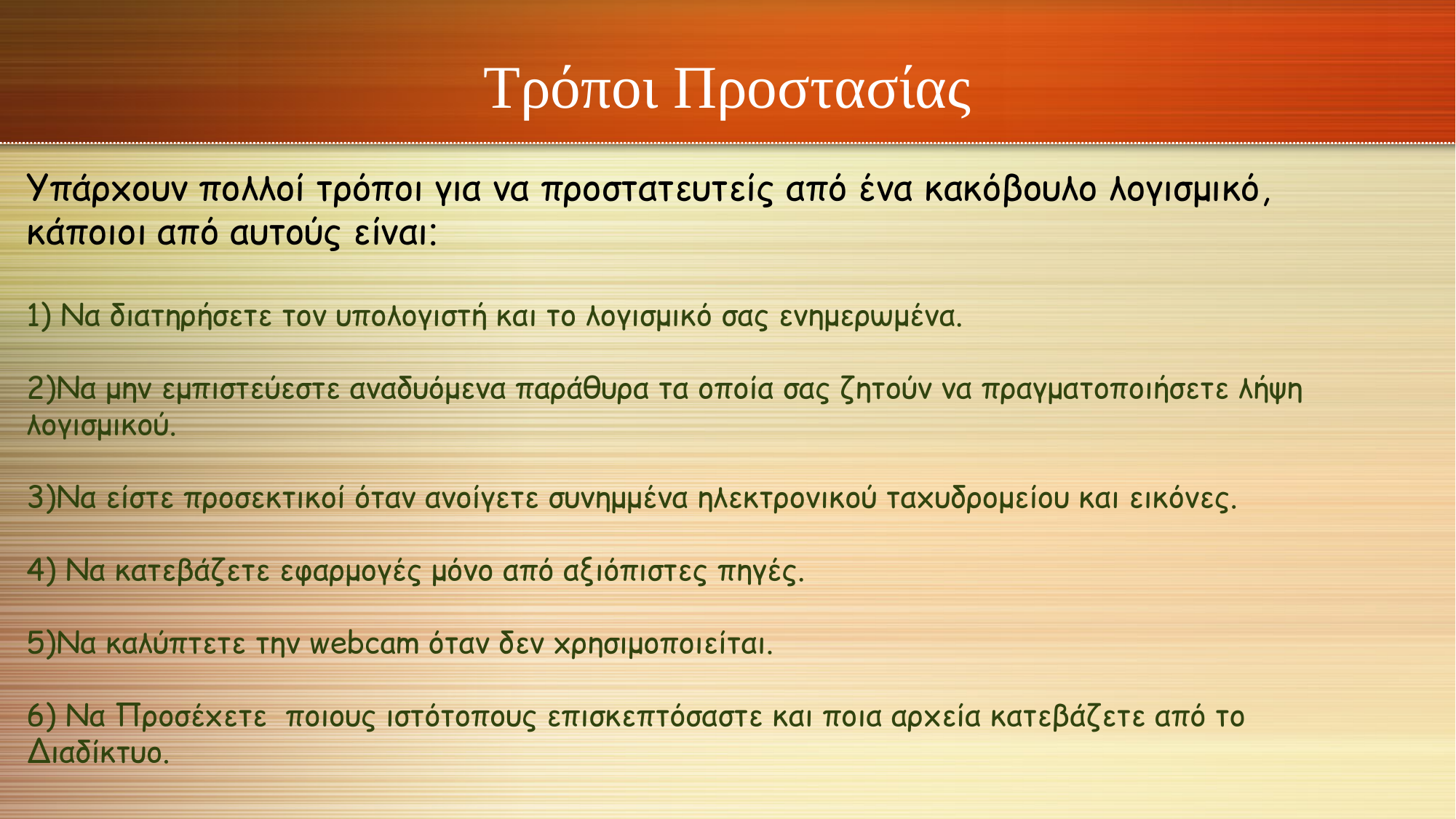

# Τρόποι Προστασίας
Υπάρχουν πολλοί τρόποι για να προστατευτείς από ένα κακόβουλο λογισμικό, κάποιοι από αυτούς είναι:

1) Να διατηρήσετε τον υπολογιστή και το λογισμικό σας ενημερωμένα.

2)Να μην εμπιστεύεστε αναδυόμενα παράθυρα τα οποία σας ζητούν να πραγματοποιήσετε λήψη λογισμικού.

3)Να είστε προσεκτικοί όταν ανοίγετε συνημμένα ηλεκτρονικού ταχυδρομείου και εικόνες.

4) Να κατεβάζετε εφαρμογές μόνο από αξιόπιστες πηγές.

5)Να καλύπτετε την webcam όταν δεν χρησιμοποιείται.

6) Να Προσέχετε  ποιους ιστότοπους επισκεπτόσαστε και ποια αρχεία κατεβάζετε από το Διαδίκτυο.